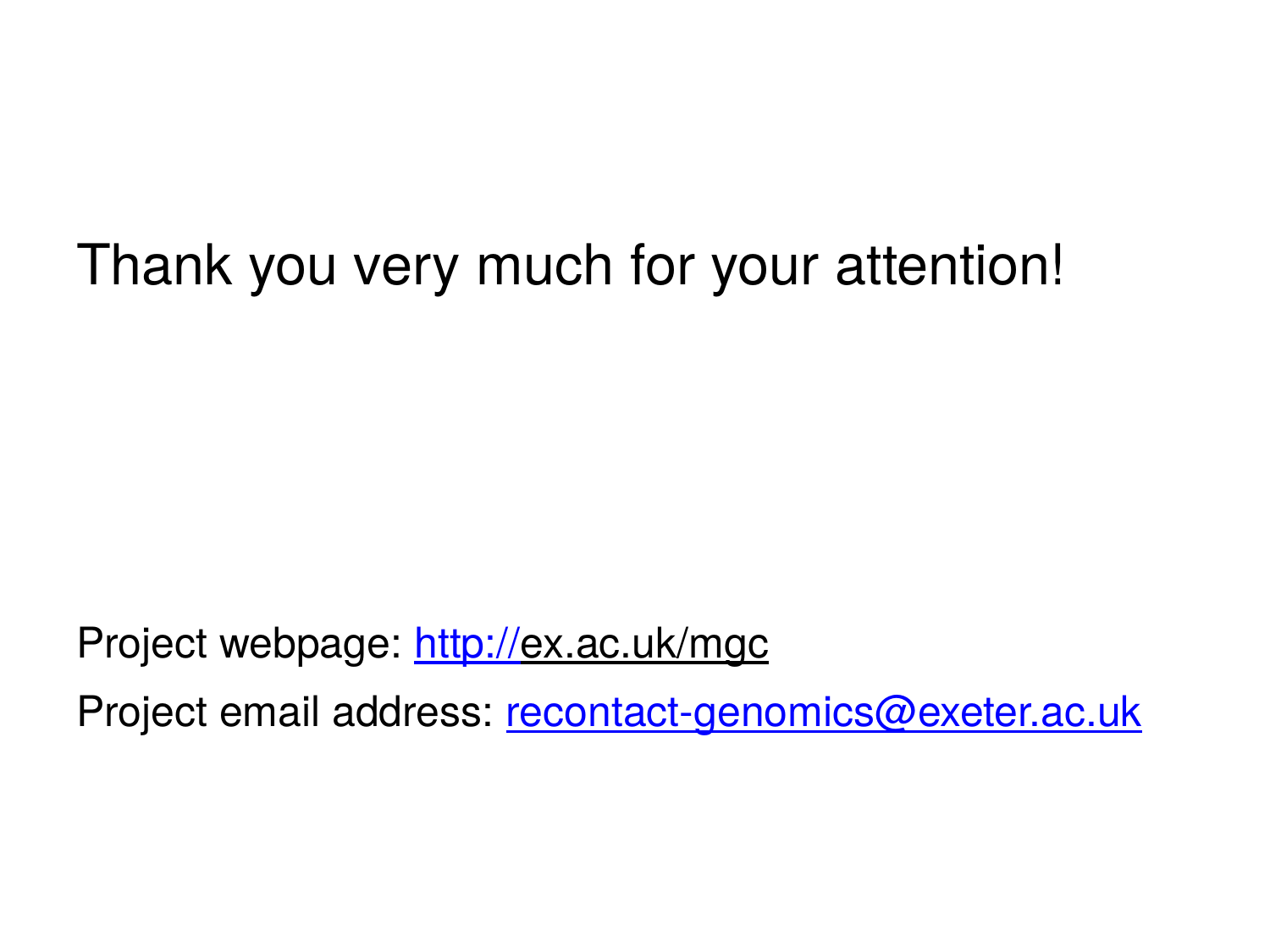

#
Thank you very much for your attention!

Project webpage: http://ex.ac.uk/mgc
Project email address: recontact-genomics@exeter.ac.uk